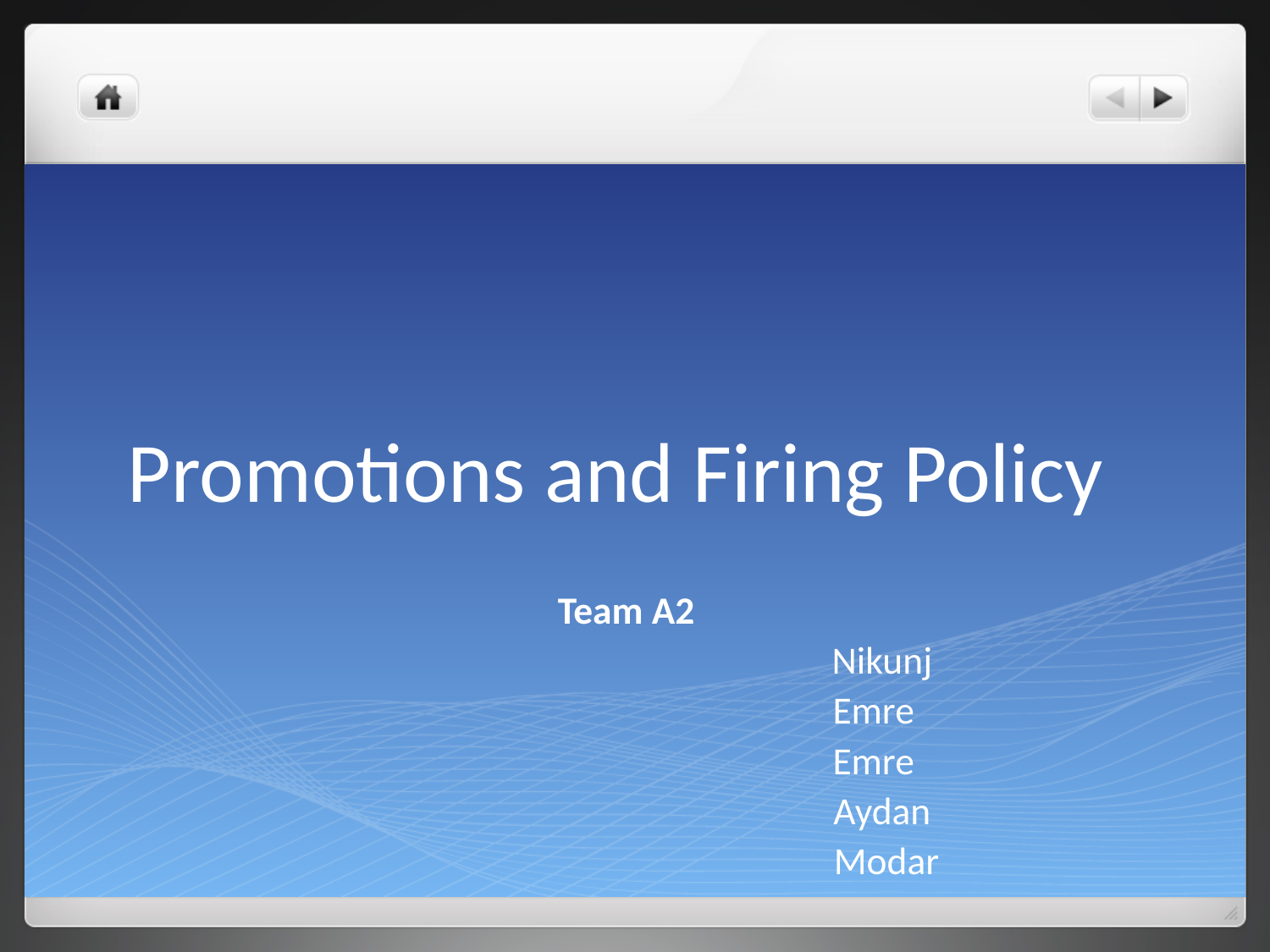

# Promotions and Firing Policy

Team A2
                                                         Nikunj
                                                        Emre
                                                        Emre
                                                         Aydan
                                                          Modar